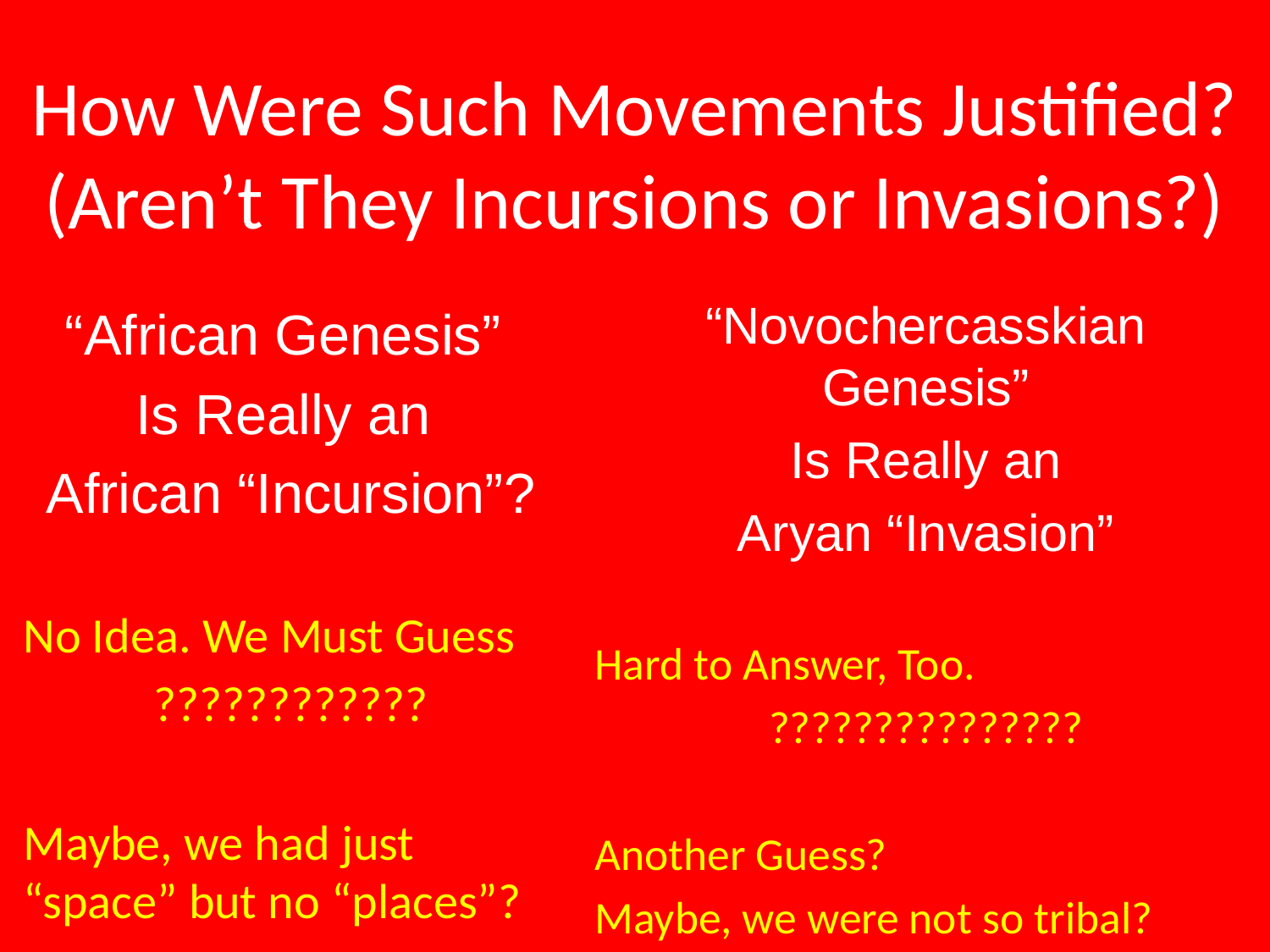

# How Were Such Movements Justified? (Aren’t They Incursions or Invasions?)
“Novochercasskian Genesis”
Is Really an
Aryan “Invasion”

Hard to Answer, Too.
???????????????

Another Guess?
Maybe, we were not so tribal?
“African Genesis”
Is Really an
African “Incursion”?

No Idea. We Must Guess
????????????

Maybe, we had just “space” but no “places”?